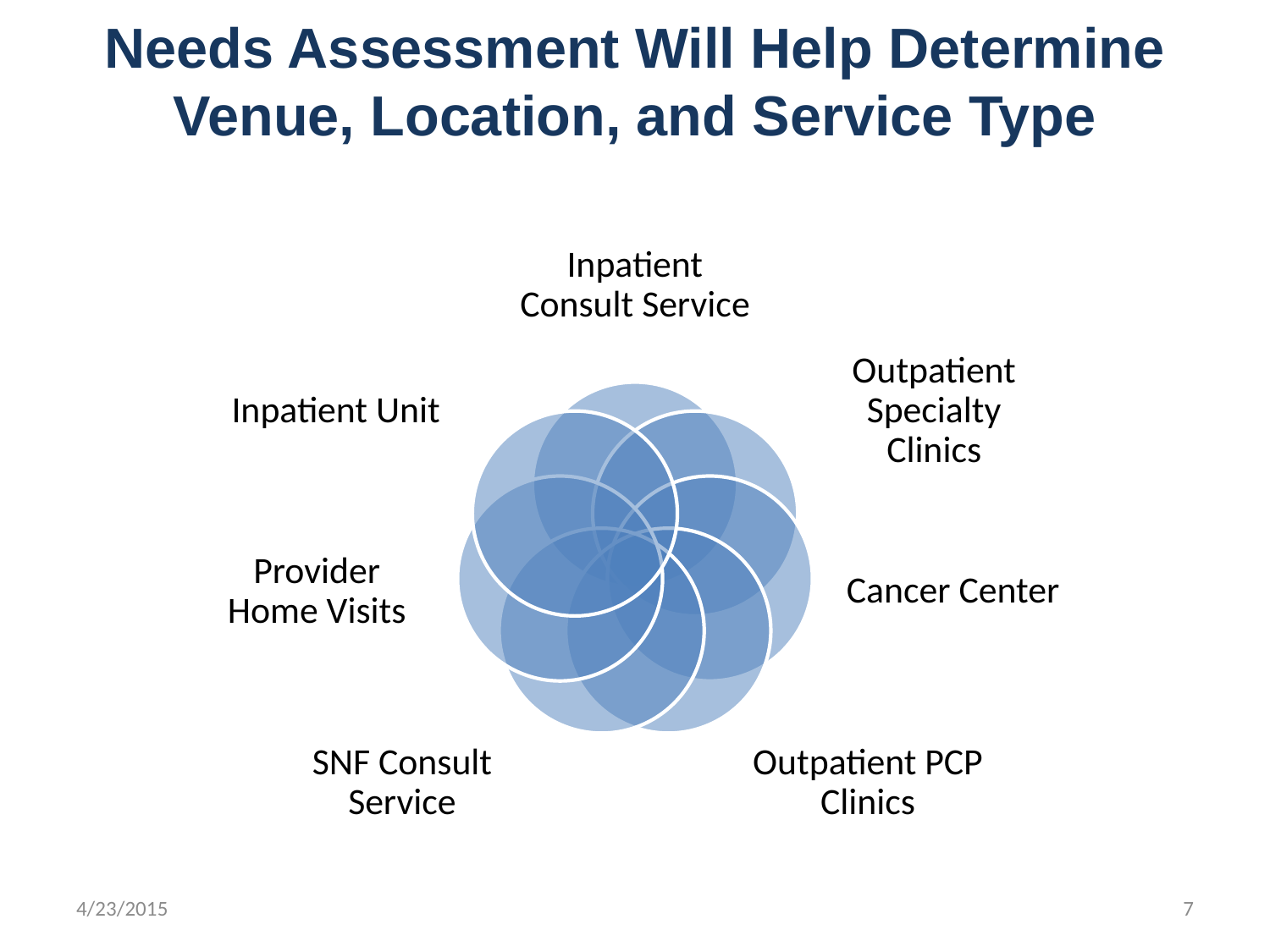

# Needs Assessment Will Help Determine Venue, Location, and Service Type
Inpatient Consult Service
Outpatient Specialty Clinics
Cancer Center
Outpatient PCP Clinics
SNF Consult Service
Provider Home Visits
Inpatient Unit
4/23/2015
7